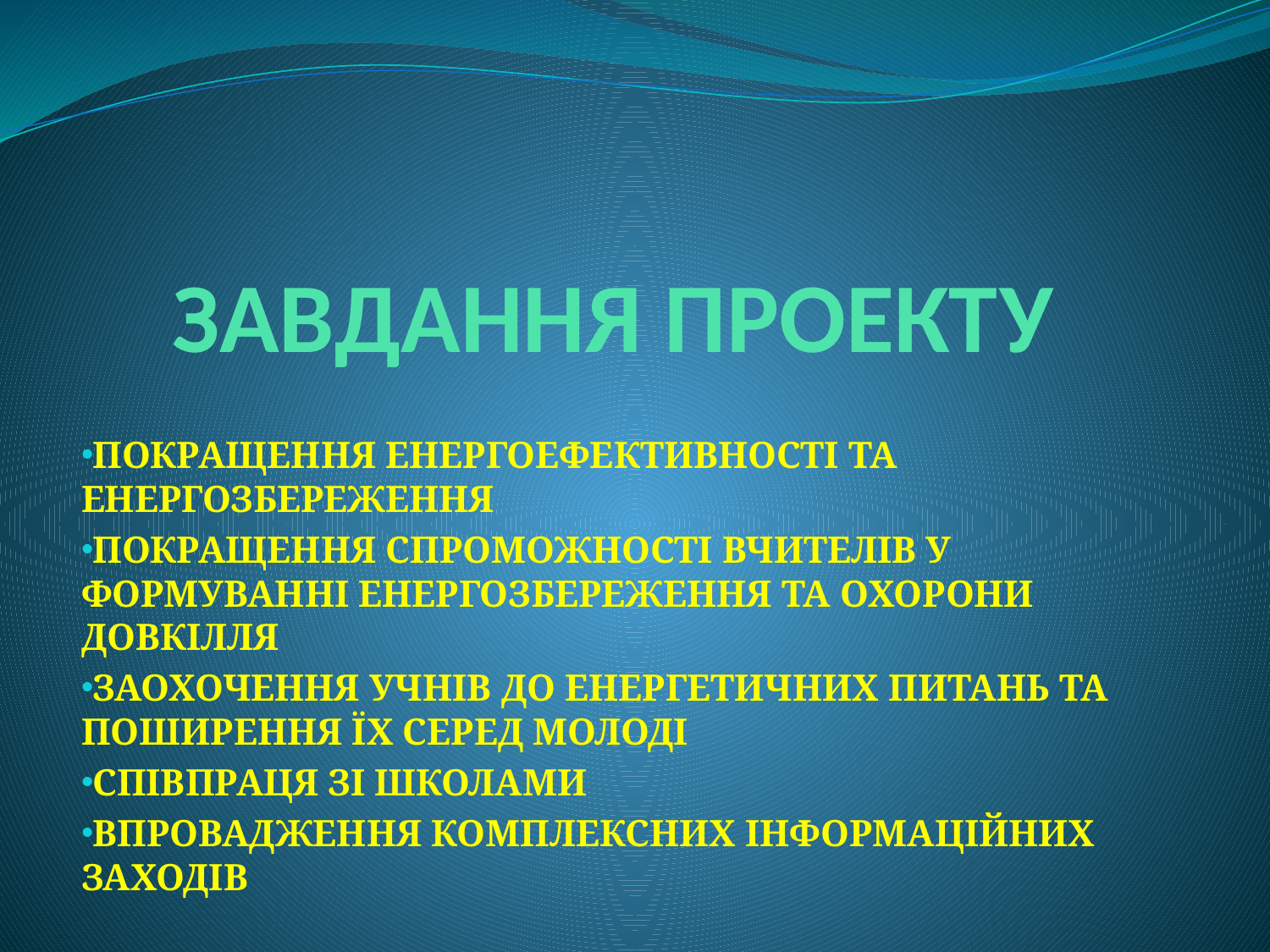

# ЗАВДАННЯ ПРОЕКТУ
ПОКРАЩЕННЯ ЕНЕРГОЕФЕКТИВНОСТІ ТА ЕНЕРГОЗБЕРЕЖЕННЯ
ПОКРАЩЕННЯ СПРОМОЖНОСТІ ВЧИТЕЛІВ У ФОРМУВАННІ ЕНЕРГОЗБЕРЕЖЕННЯ ТА ОХОРОНИ ДОВКІЛЛЯ
ЗАОХОЧЕННЯ УЧНІВ ДО ЕНЕРГЕТИЧНИХ ПИТАНЬ ТА ПОШИРЕННЯ ЇХ СЕРЕД МОЛОДІ
СПІВПРАЦЯ ЗІ ШКОЛАМИ
ВПРОВАДЖЕННЯ КОМПЛЕКСНИХ ІНФОРМАЦІЙНИХ ЗАХОДІВ